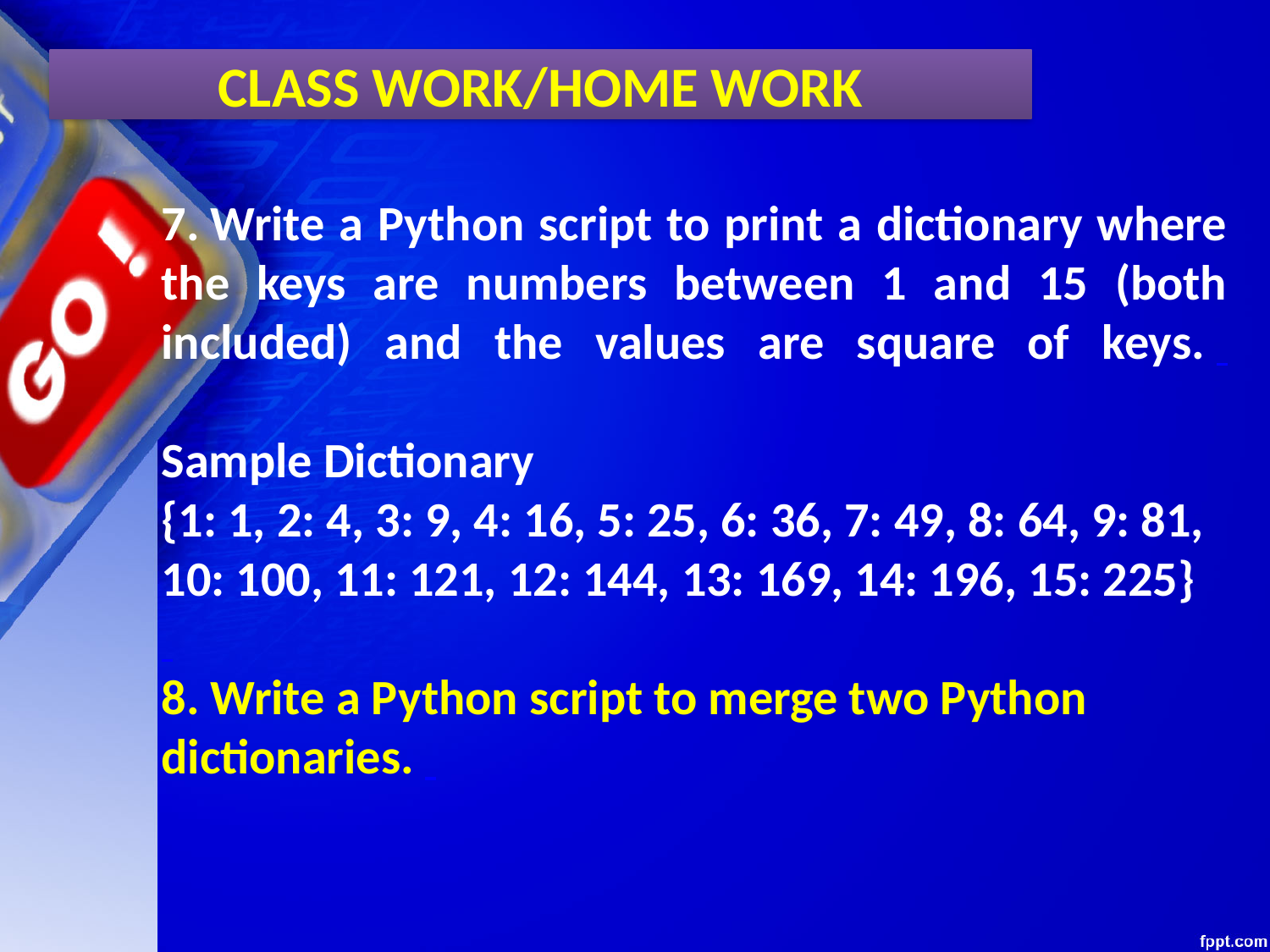

CLASS WORK/HOME WORK
7. Write a Python script to print a dictionary where the keys are numbers between 1 and 15 (both included) and the values are square of keys.
Sample Dictionary 
{1: 1, 2: 4, 3: 9, 4: 16, 5: 25, 6: 36, 7: 49, 8: 64, 9: 81, 10: 100, 11: 121, 12: 144, 13: 169, 14: 196, 15: 225}
8. Write a Python script to merge two Python dictionaries.